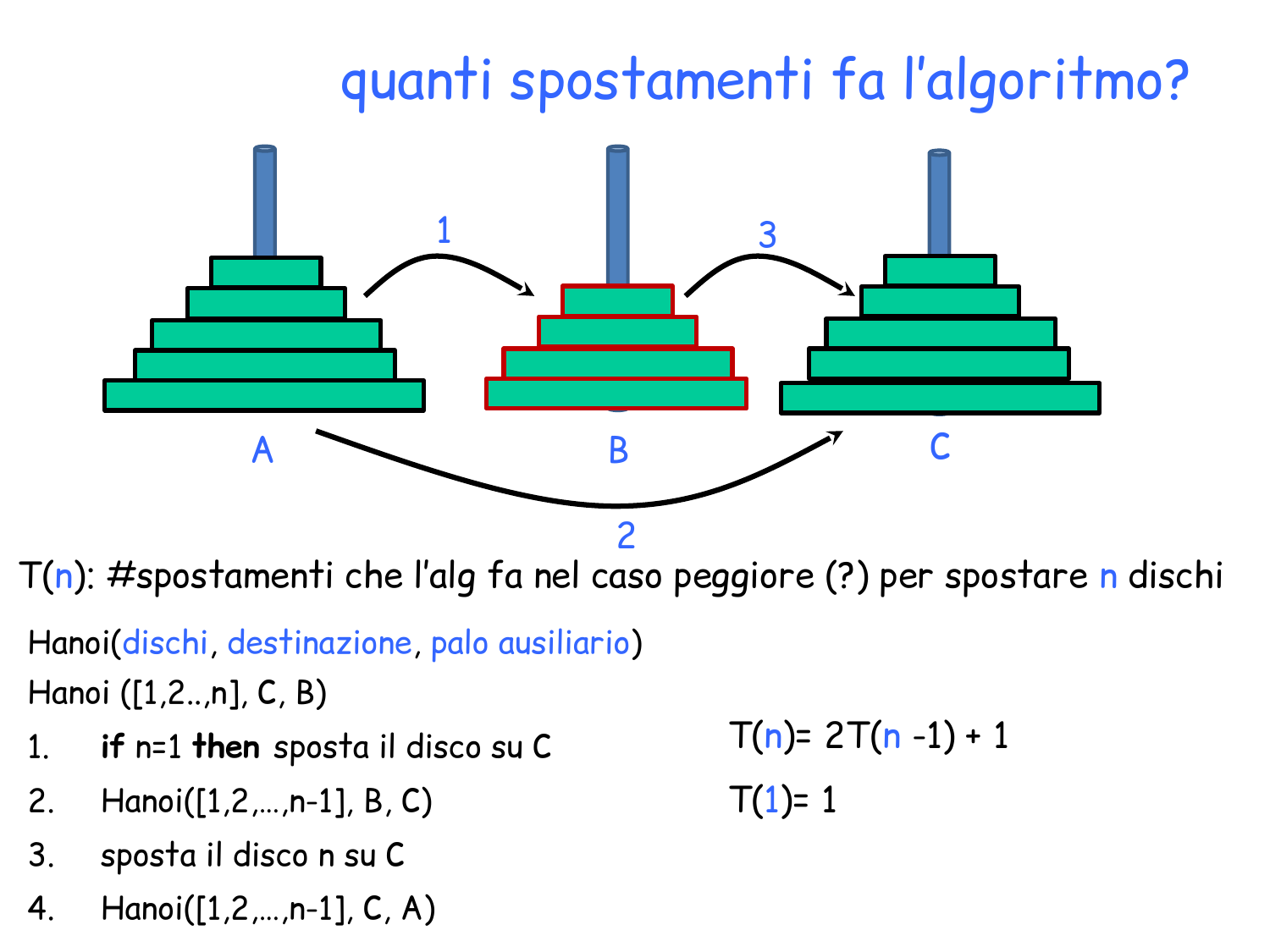

# quanti spostamenti fa l’algoritmo?

1
3

C
A
B

2
T(n): #spostamenti che l’alg fa nel caso peggiore (?) per spostare n dischi
Hanoi(dischi, destinazione, palo ausiliario)
Hanoi ([1,2..,n], C, B)
 if n=1 then sposta il disco su C
 Hanoi([1,2,…,n-1], B, C)
 sposta il disco n su C
 Hanoi([1,2,…,n-1], C, A)
T(n)= 2T(n -1) + 1
T(1)= 1